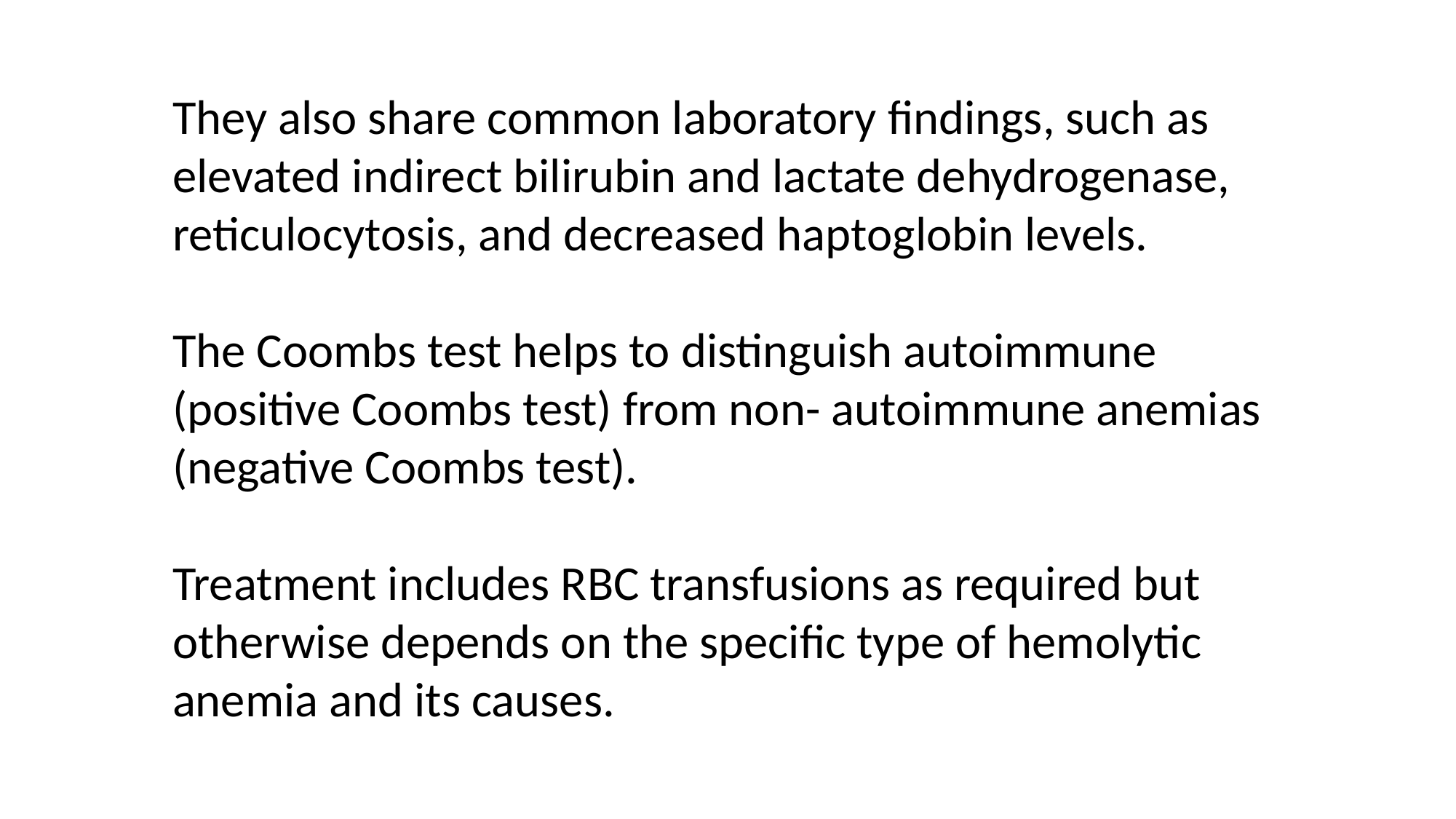

They also share common laboratory findings, such as elevated indirect bilirubin and lactate dehydrogenase, reticulocytosis, and decreased haptoglobin levels.

The Coombs test helps to distinguish autoimmune (positive Coombs test) from non- autoimmune anemias (negative Coombs test).

Treatment includes RBC transfusions as required but otherwise depends on the specific type of hemolytic anemia and its causes.